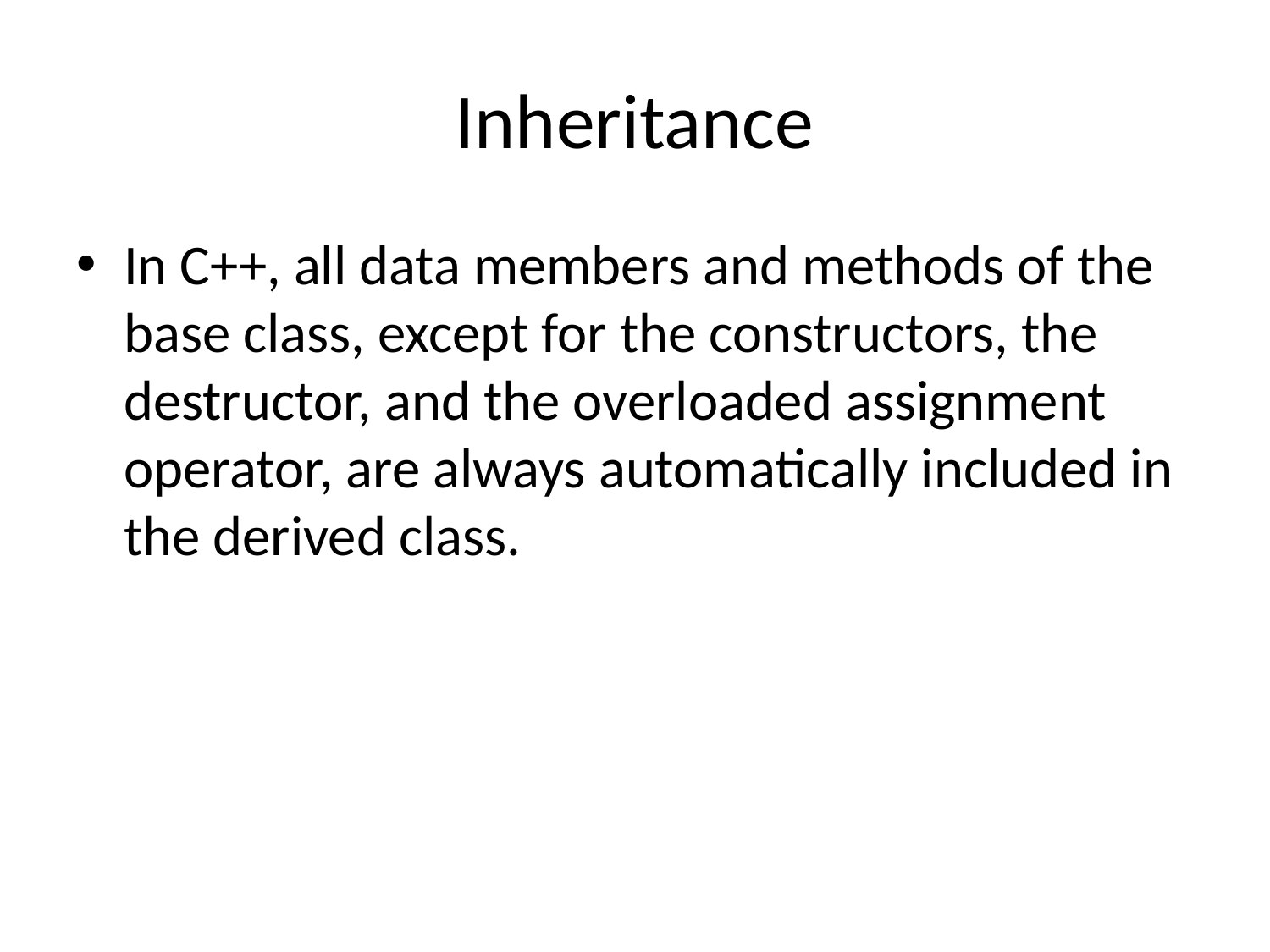

# Inheritance
In C++, all data members and methods of the base class, except for the constructors, the destructor, and the overloaded assignment operator, are always automatically included in the derived class.